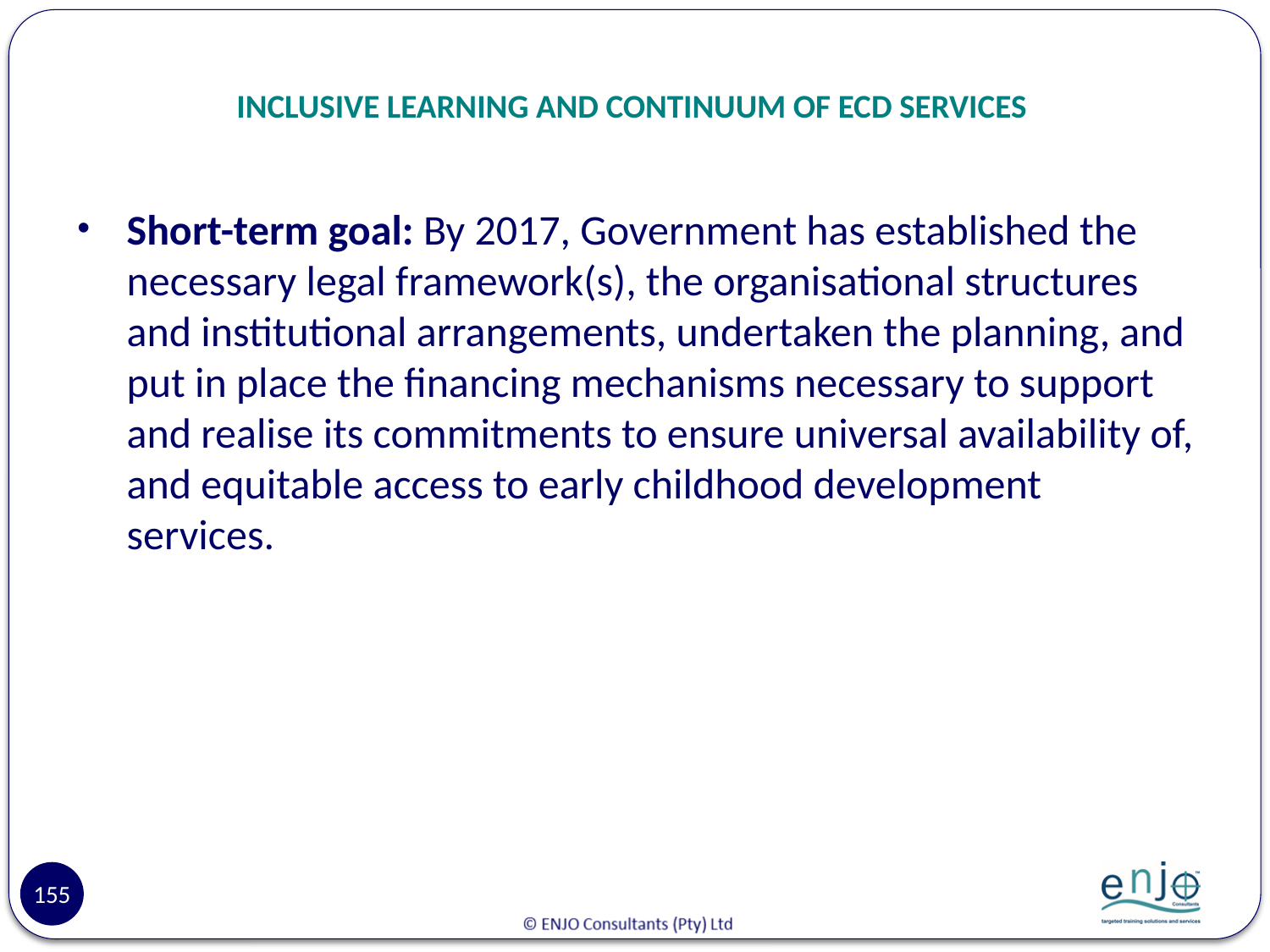

# INCLUSIVE LEARNING AND CONTINUUM OF ECD SERVICES
Short-term goal: By 2017, Government has established the necessary legal framework(s), the organisational structures and institutional arrangements, undertaken the planning, and put in place the financing mechanisms necessary to support and realise its commitments to ensure universal availability of, and equitable access to early childhood development services.
155